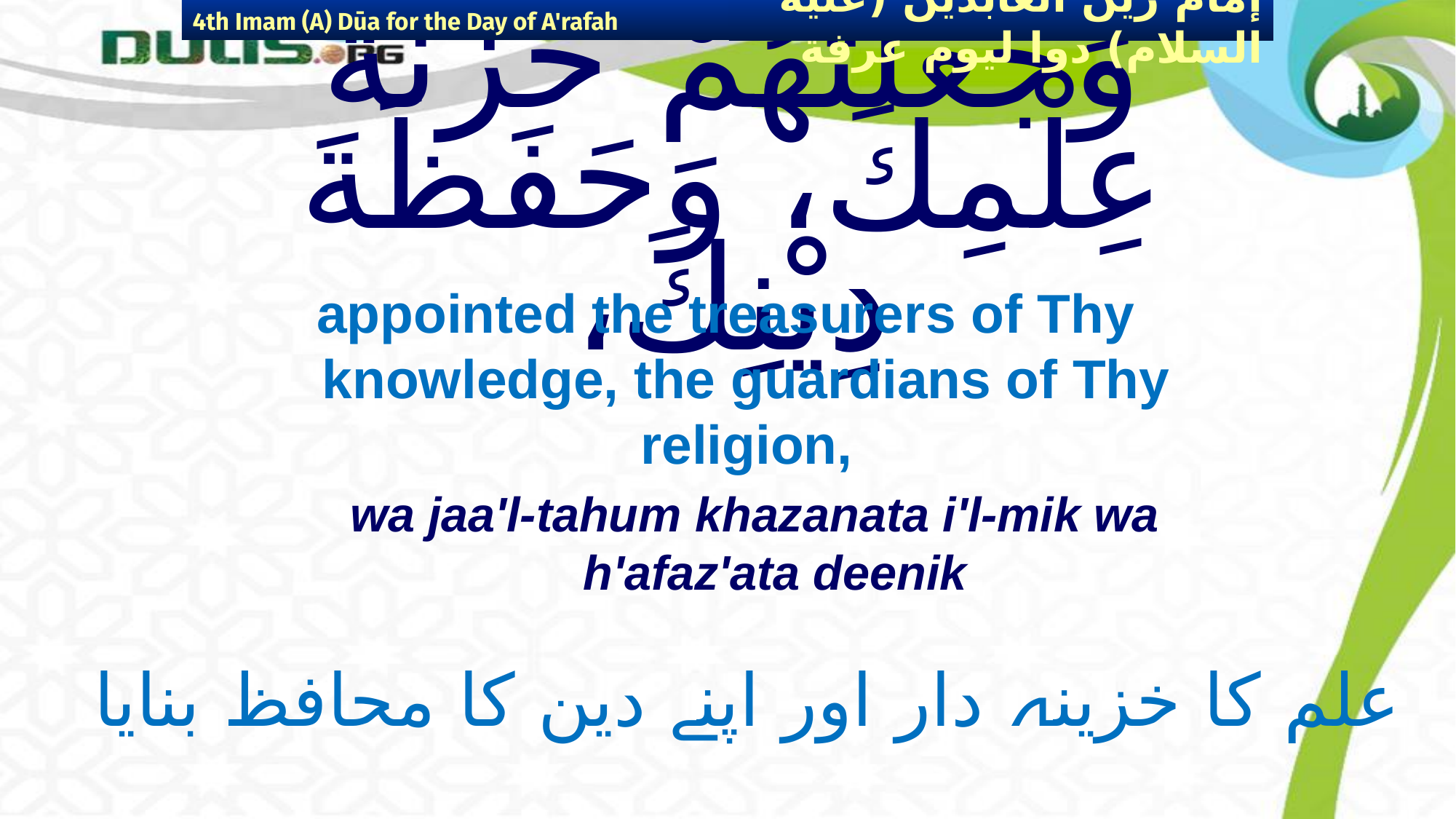

4th Imam (A) Dūa for the Day of A'rafah
إمام زين العابدين (عليه السلام) دوا ليوم عرفة
# وَجَعَلْتَهُمْ خَزَنَةَ عِلْمِكَ، وَحَفَظَةَ دِيْنِكَ،
appointed the treasurers of Thy knowledge, the guardians of Thy religion,
wa jaa'l-tahum khazanata i'l-mik wa h'afaz'ata deenik
 علم کا خزینہ دار اور اپنے دین کا محافظ بنایا